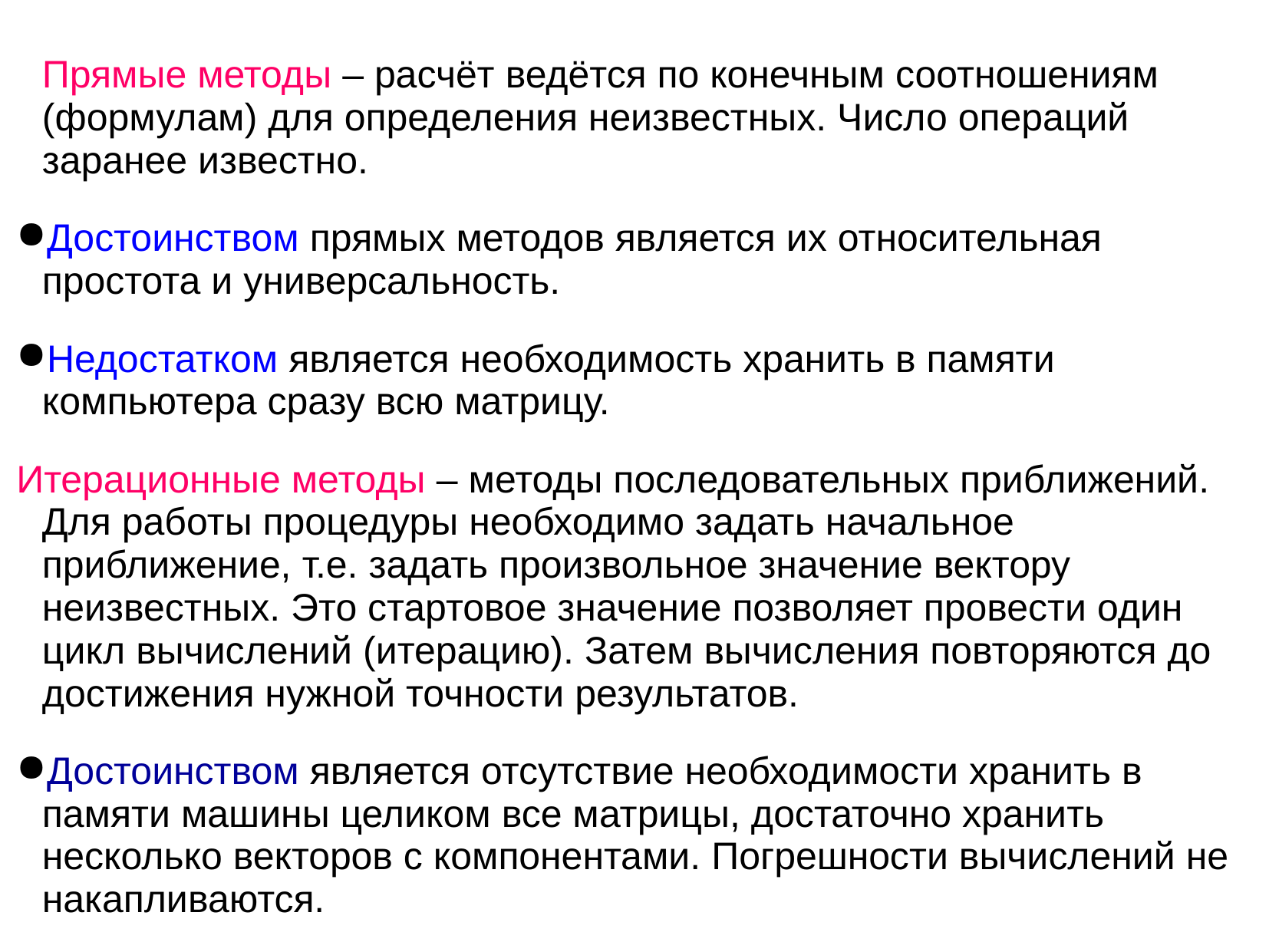

Прямые методы – расчёт ведётся по конечным соотношениям (формулам) для определения неизвестных. Число операций заранее известно.
Достоинством прямых методов является их относительная простота и универсальность.
Недостатком является необходимость хранить в памяти компьютера сразу всю матрицу.
Итерационные методы – методы последовательных приближений. Для работы процедуры необходимо задать начальное приближение, т.е. задать произвольное значение вектору неизвестных. Это стартовое значение позволяет провести один цикл вычислений (итерацию). Затем вычисления повторяются до достижения нужной точности результатов.
Достоинством является отсутствие необходимости хранить в памяти машины целиком все матрицы, достаточно хранить несколько векторов с компонентами. Погрешности вычислений не накапливаются.